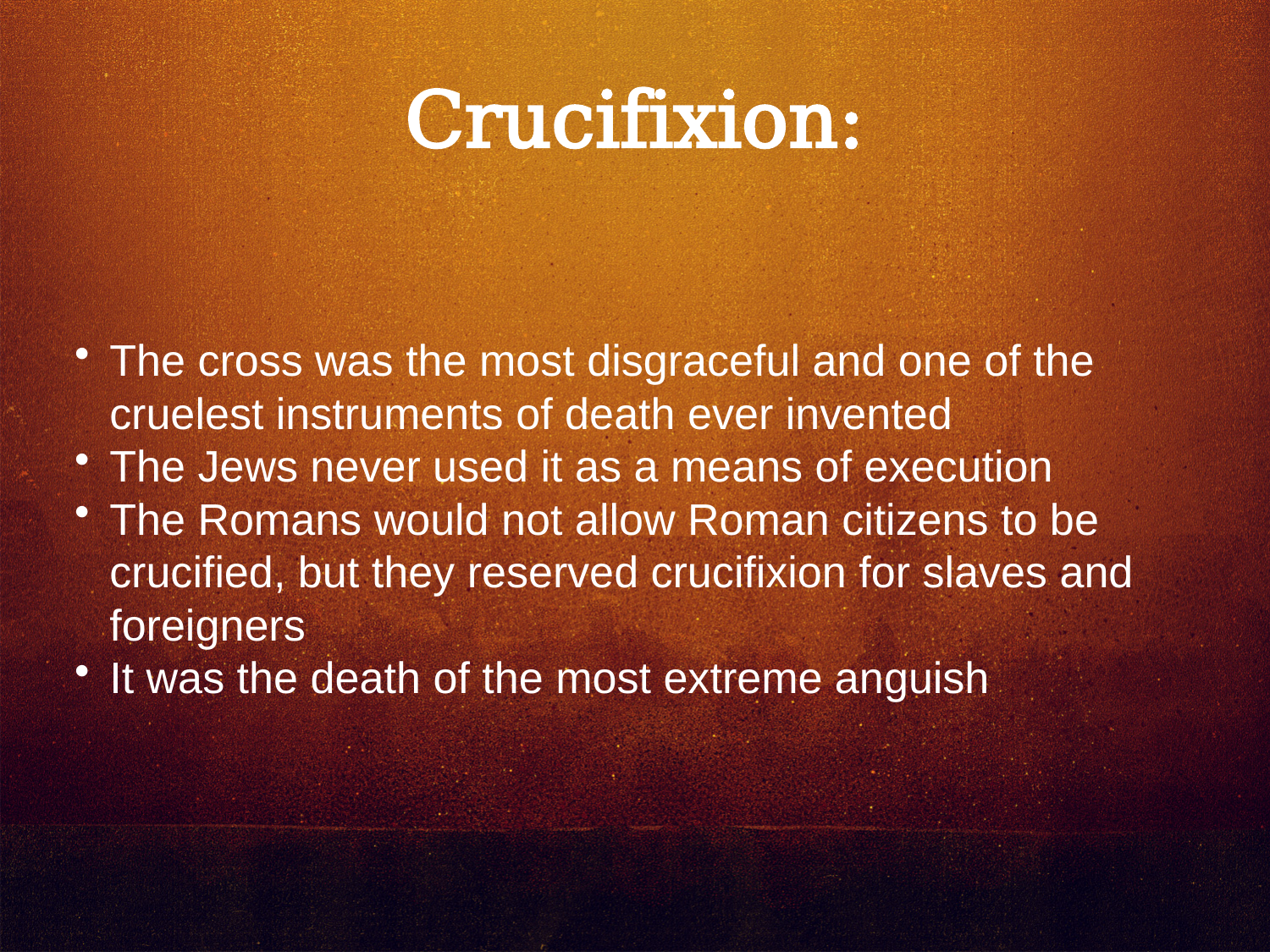

Crucifixion:
The cross was the most disgraceful and one of the cruelest instruments of death ever invented
The Jews never used it as a means of execution
The Romans would not allow Roman citizens to be crucified, but they reserved crucifixion for slaves and foreigners
It was the death of the most extreme anguish